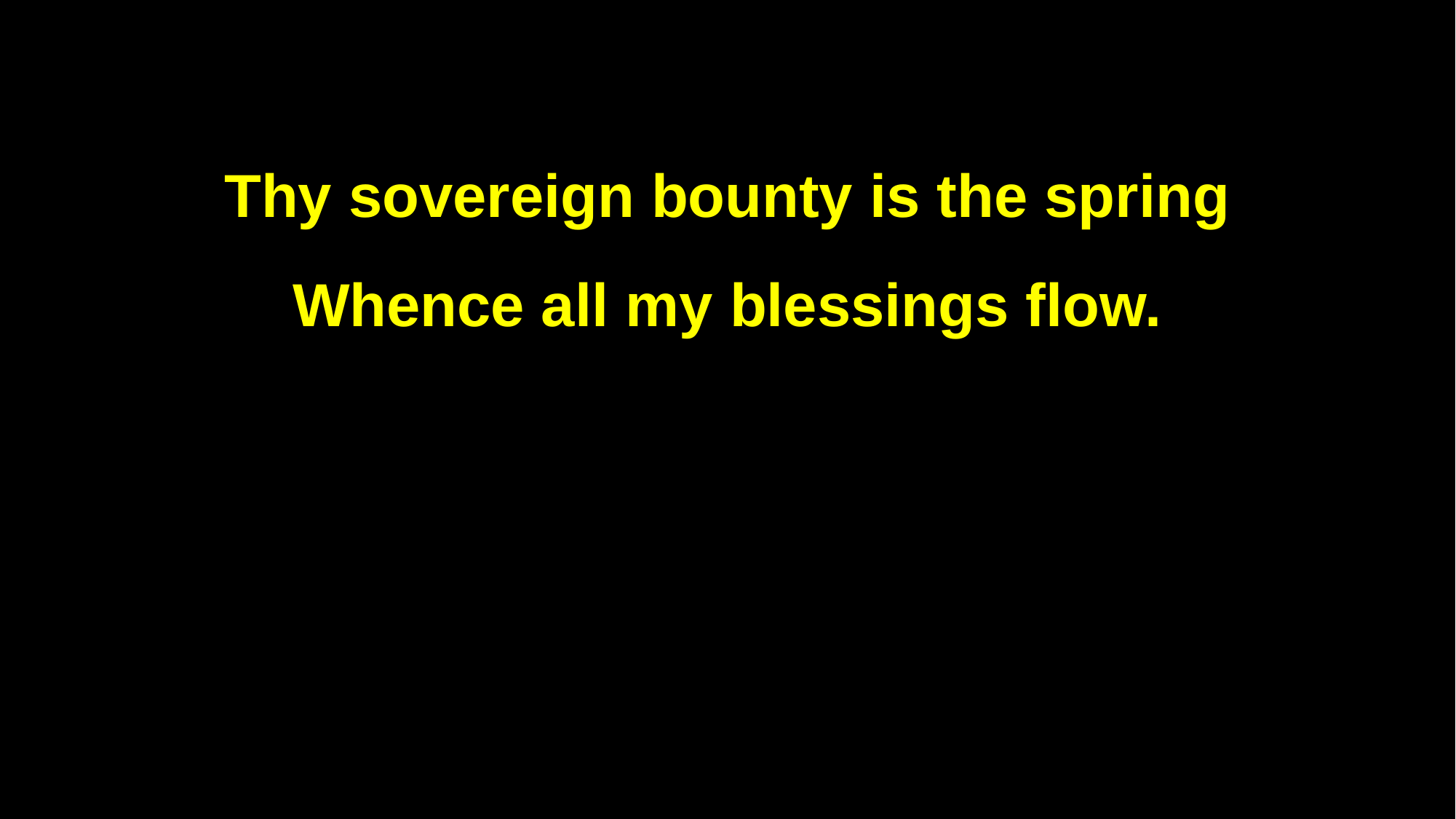

Thy sovereign bounty is the spring
Whence all my blessings flow.